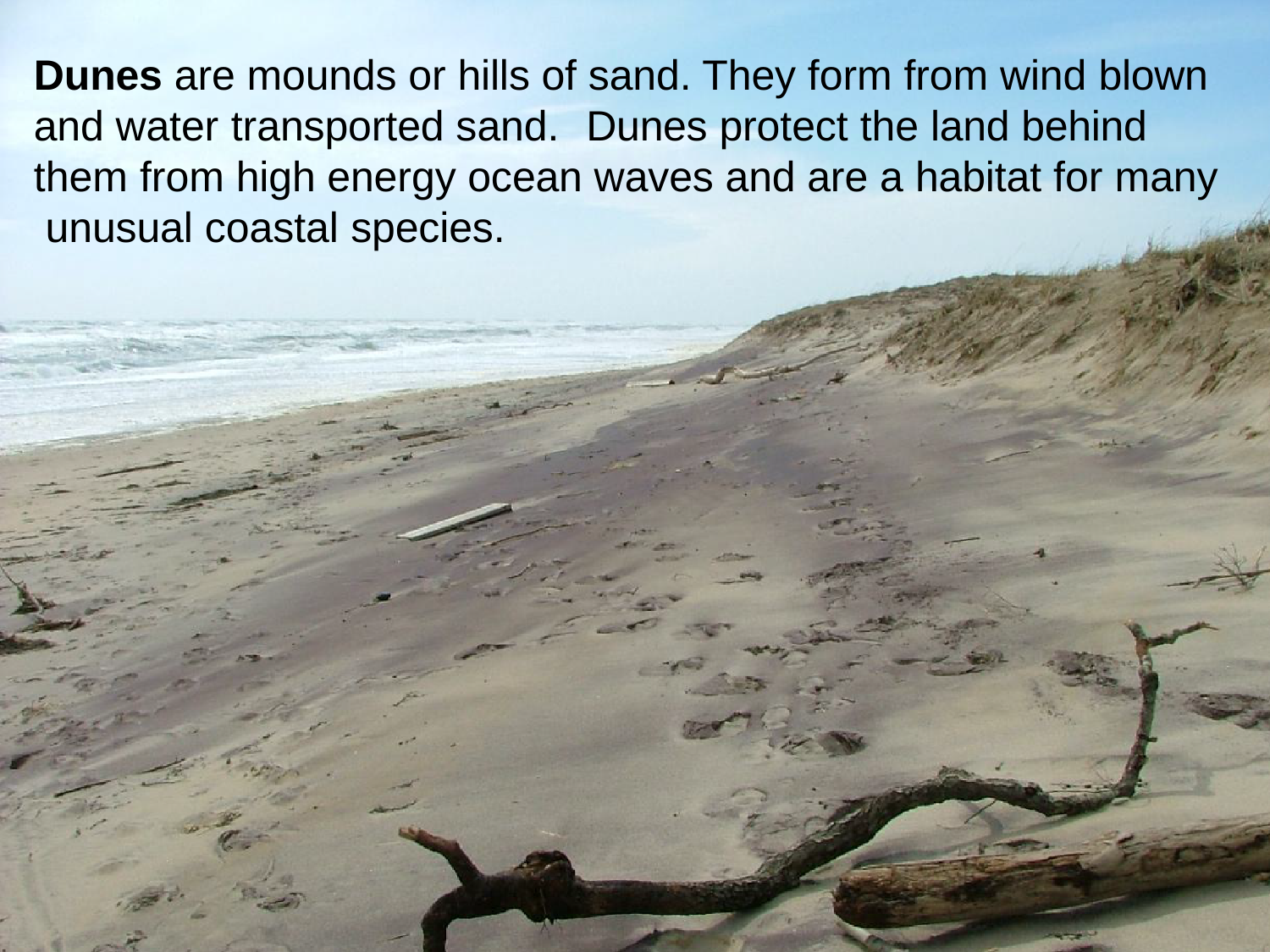

# Dunes are mounds or hills of sand. They form from wind blown  and water transported sand.	Dunes protect the land behind  them from high energy ocean waves and are a habitat for many  unusual coastal species.